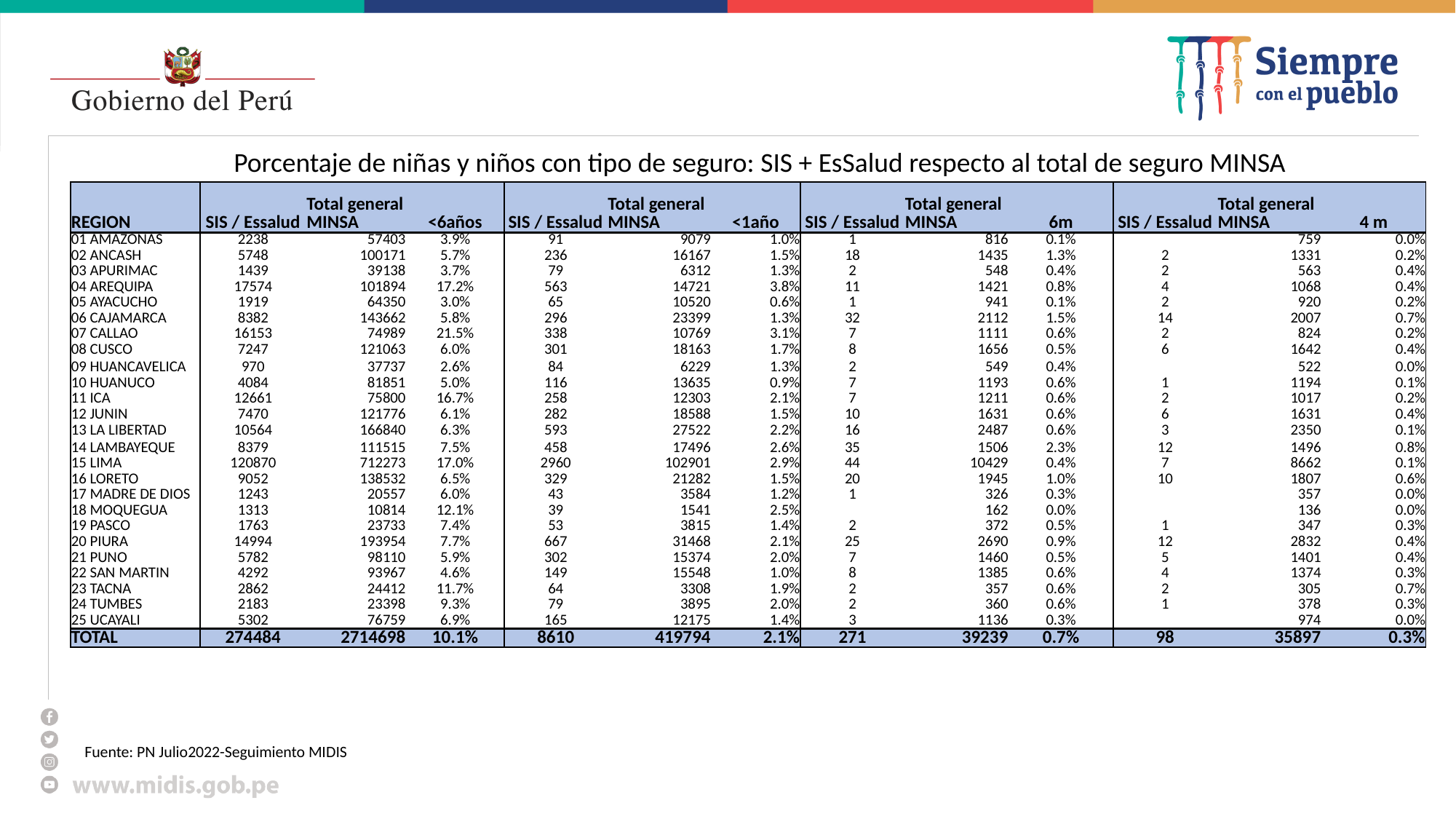

Porcentaje de niñas y niños con tipo de seguro: SIS + EsSalud respecto al total de seguro MINSA
| REGION | SIS / Essalud | Total general MINSA | <6años | SIS / Essalud | Total general MINSA | <1año | SIS / Essalud | Total general MINSA | 6m | SIS / Essalud | Total general MINSA | 4 m |
| --- | --- | --- | --- | --- | --- | --- | --- | --- | --- | --- | --- | --- |
| 01 AMAZONAS | 2238 | 57403 | 3.9% | 91 | 9079 | 1.0% | 1 | 816 | 0.1% |  | 759 | 0.0% |
| 02 ANCASH | 5748 | 100171 | 5.7% | 236 | 16167 | 1.5% | 18 | 1435 | 1.3% | 2 | 1331 | 0.2% |
| 03 APURIMAC | 1439 | 39138 | 3.7% | 79 | 6312 | 1.3% | 2 | 548 | 0.4% | 2 | 563 | 0.4% |
| 04 AREQUIPA | 17574 | 101894 | 17.2% | 563 | 14721 | 3.8% | 11 | 1421 | 0.8% | 4 | 1068 | 0.4% |
| 05 AYACUCHO | 1919 | 64350 | 3.0% | 65 | 10520 | 0.6% | 1 | 941 | 0.1% | 2 | 920 | 0.2% |
| 06 CAJAMARCA | 8382 | 143662 | 5.8% | 296 | 23399 | 1.3% | 32 | 2112 | 1.5% | 14 | 2007 | 0.7% |
| 07 CALLAO | 16153 | 74989 | 21.5% | 338 | 10769 | 3.1% | 7 | 1111 | 0.6% | 2 | 824 | 0.2% |
| 08 CUSCO | 7247 | 121063 | 6.0% | 301 | 18163 | 1.7% | 8 | 1656 | 0.5% | 6 | 1642 | 0.4% |
| 09 HUANCAVELICA | 970 | 37737 | 2.6% | 84 | 6229 | 1.3% | 2 | 549 | 0.4% |  | 522 | 0.0% |
| 10 HUANUCO | 4084 | 81851 | 5.0% | 116 | 13635 | 0.9% | 7 | 1193 | 0.6% | 1 | 1194 | 0.1% |
| 11 ICA | 12661 | 75800 | 16.7% | 258 | 12303 | 2.1% | 7 | 1211 | 0.6% | 2 | 1017 | 0.2% |
| 12 JUNIN | 7470 | 121776 | 6.1% | 282 | 18588 | 1.5% | 10 | 1631 | 0.6% | 6 | 1631 | 0.4% |
| 13 LA LIBERTAD | 10564 | 166840 | 6.3% | 593 | 27522 | 2.2% | 16 | 2487 | 0.6% | 3 | 2350 | 0.1% |
| 14 LAMBAYEQUE | 8379 | 111515 | 7.5% | 458 | 17496 | 2.6% | 35 | 1506 | 2.3% | 12 | 1496 | 0.8% |
| 15 LIMA | 120870 | 712273 | 17.0% | 2960 | 102901 | 2.9% | 44 | 10429 | 0.4% | 7 | 8662 | 0.1% |
| 16 LORETO | 9052 | 138532 | 6.5% | 329 | 21282 | 1.5% | 20 | 1945 | 1.0% | 10 | 1807 | 0.6% |
| 17 MADRE DE DIOS | 1243 | 20557 | 6.0% | 43 | 3584 | 1.2% | 1 | 326 | 0.3% |  | 357 | 0.0% |
| 18 MOQUEGUA | 1313 | 10814 | 12.1% | 39 | 1541 | 2.5% |  | 162 | 0.0% |  | 136 | 0.0% |
| 19 PASCO | 1763 | 23733 | 7.4% | 53 | 3815 | 1.4% | 2 | 372 | 0.5% | 1 | 347 | 0.3% |
| 20 PIURA | 14994 | 193954 | 7.7% | 667 | 31468 | 2.1% | 25 | 2690 | 0.9% | 12 | 2832 | 0.4% |
| 21 PUNO | 5782 | 98110 | 5.9% | 302 | 15374 | 2.0% | 7 | 1460 | 0.5% | 5 | 1401 | 0.4% |
| 22 SAN MARTIN | 4292 | 93967 | 4.6% | 149 | 15548 | 1.0% | 8 | 1385 | 0.6% | 4 | 1374 | 0.3% |
| 23 TACNA | 2862 | 24412 | 11.7% | 64 | 3308 | 1.9% | 2 | 357 | 0.6% | 2 | 305 | 0.7% |
| 24 TUMBES | 2183 | 23398 | 9.3% | 79 | 3895 | 2.0% | 2 | 360 | 0.6% | 1 | 378 | 0.3% |
| 25 UCAYALI | 5302 | 76759 | 6.9% | 165 | 12175 | 1.4% | 3 | 1136 | 0.3% |  | 974 | 0.0% |
| TOTAL | 274484 | 2714698 | 10.1% | 8610 | 419794 | 2.1% | 271 | 39239 | 0.7% | 98 | 35897 | 0.3% |
Fuente: PN Julio2022-Seguimiento MIDIS